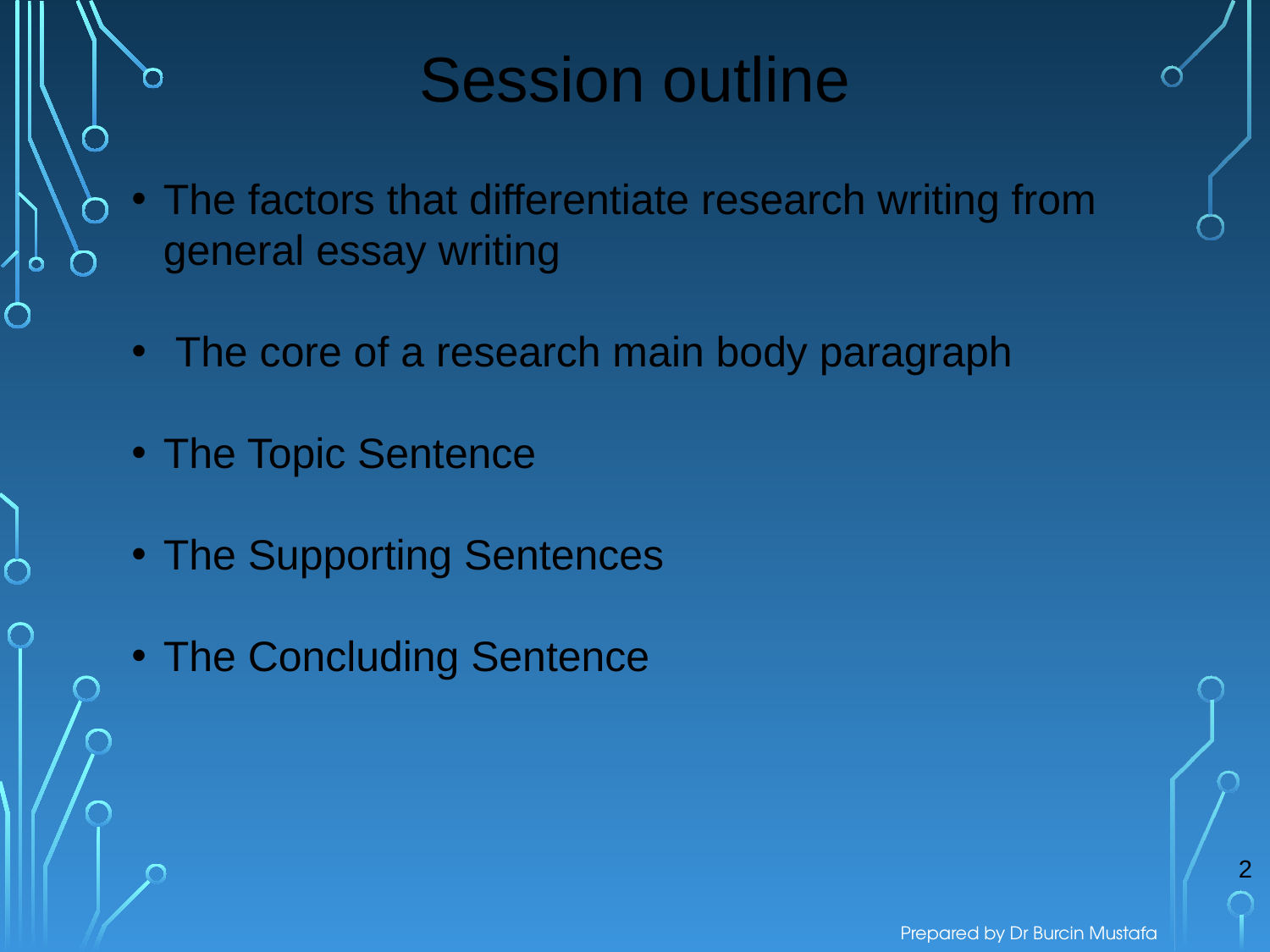

# Session outline
The factors that differentiate research writing from general essay writing
 The core of a research main body paragraph
The Topic Sentence
The Supporting Sentences
The Concluding Sentence

2